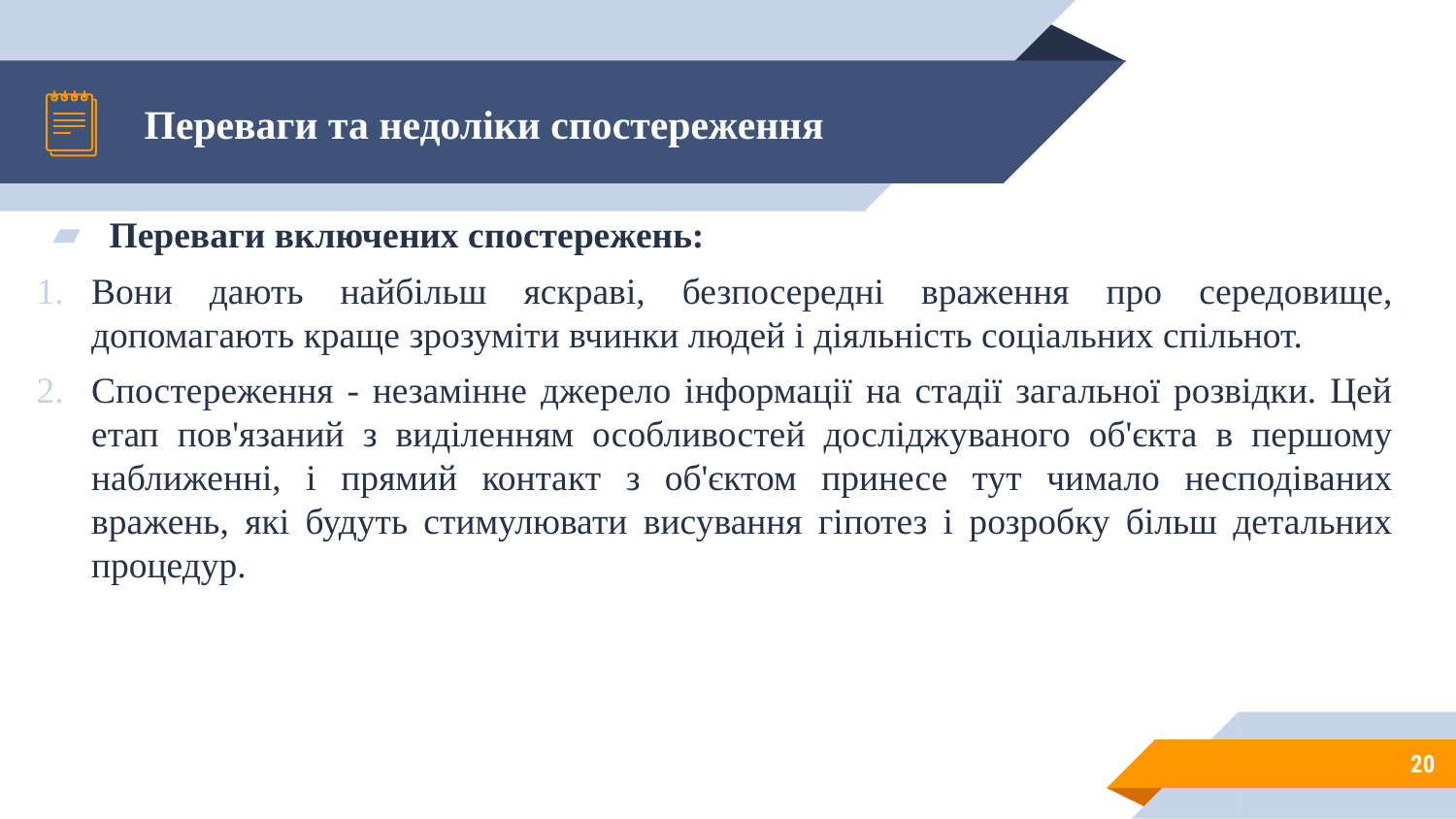

# Переваги та недоліки спостереження

Переваги включених спостережень:
Вони дають найбільш яскраві, безпосередні враження про середовище, допомагають краще зрозуміти вчинки людей і діяльність соціальних спільнот.
Спостереження - незамінне джерело інформації на стадії загальної розвідки. Цей етап пов'язаний з виділенням особливостей досліджуваного об'єкта в першому наближенні, і прямий контакт з об'єктом принесе тут чимало несподіваних вражень, які будуть стимулювати висування гіпотез і розробку більш детальних процедур.
20